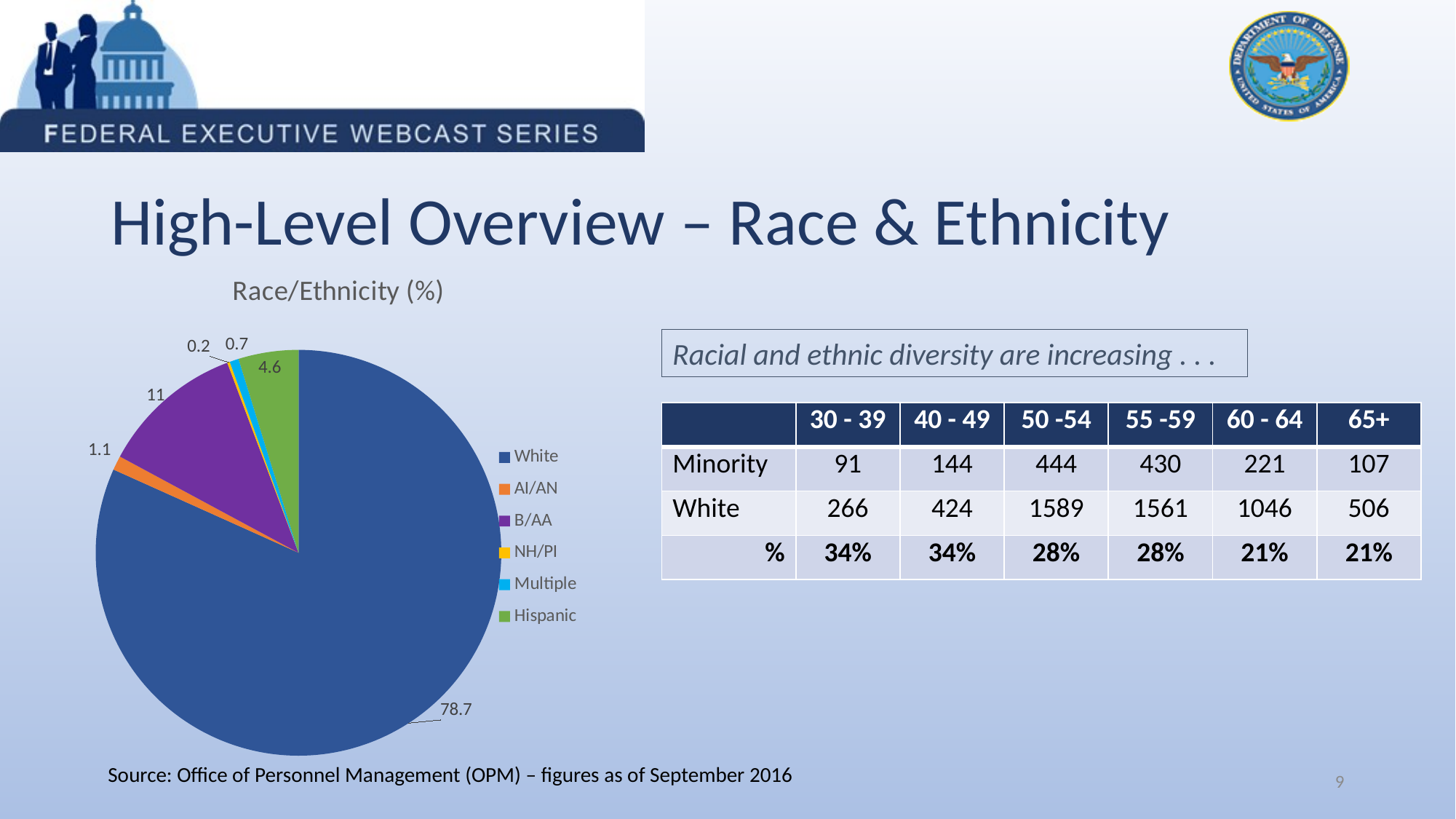

# High-Level Overview – Race & Ethnicity

### Chart: Race/Ethnicity (%)

| Category | % |
|---|---|
| White | 78.7 |
| AI/AN | 1.1 |
| B/AA | 11.0 |
| NH/PI | 0.2 |
| Multiple | 0.7 |
| Hispanic | 4.6 |
Racial and ethnic diversity are increasing . . .
|  | 30 - 39 | 40 - 49 | 50 -54 | 55 -59 | 60 - 64 | 65+ |
| --- | --- | --- | --- | --- | --- | --- |
| Minority | 91 | 144 | 444 | 430 | 221 | 107 |
| White | 266 | 424 | 1589 | 1561 | 1046 | 506 |
| % | 34% | 34% | 28% | 28% | 21% | 21% |
Source: Office of Personnel Management (OPM) – figures as of September 2016
9